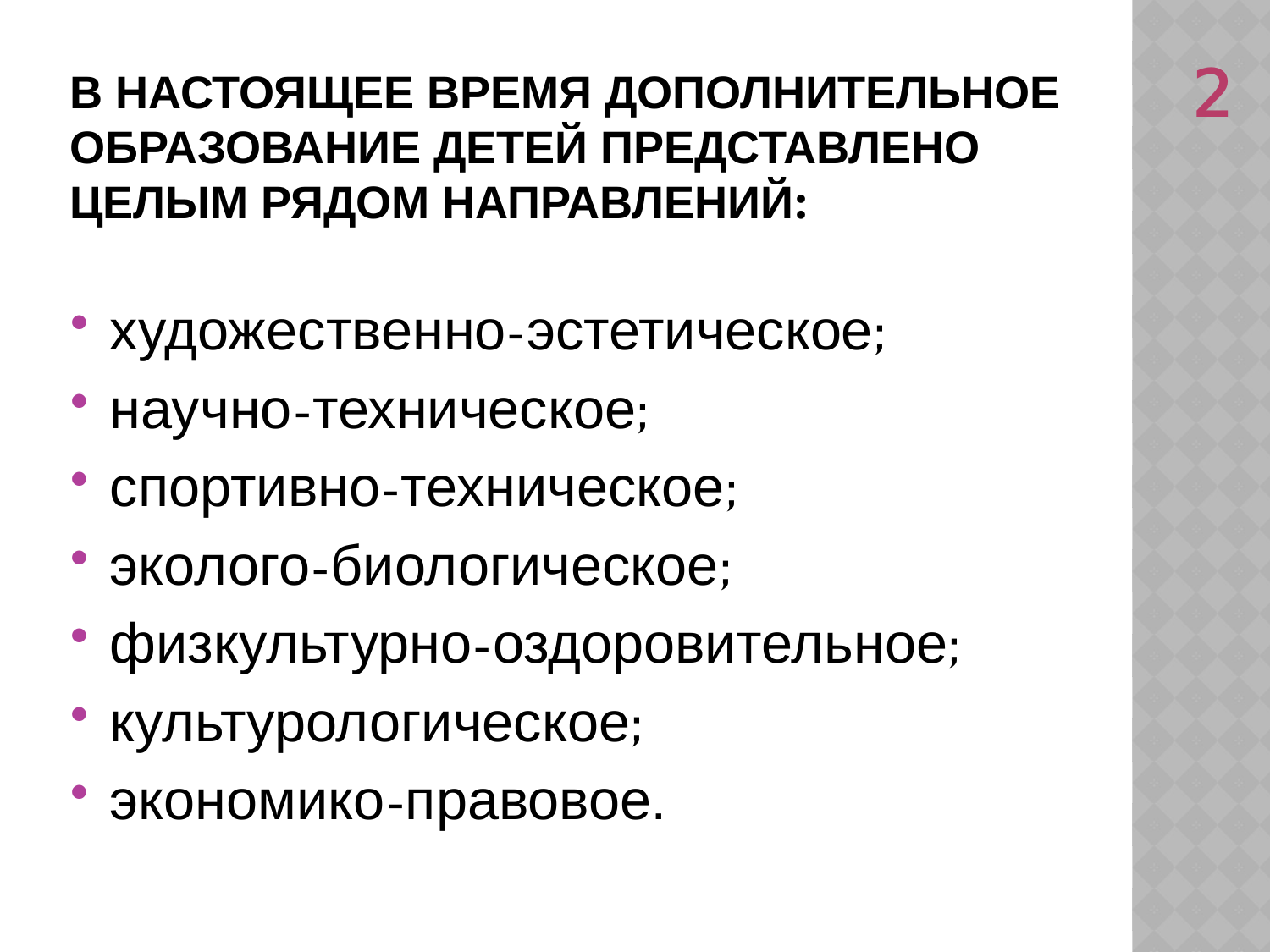

# В настоящее время дополнительное образование детей представлено целым рядом направлений:
2
художественно-эстетическое;
научно-техническое;
спортивно-техническое;
эколого-биологическое;
физкультурно-оздоровительное;
культурологическое;
экономико-правовое.